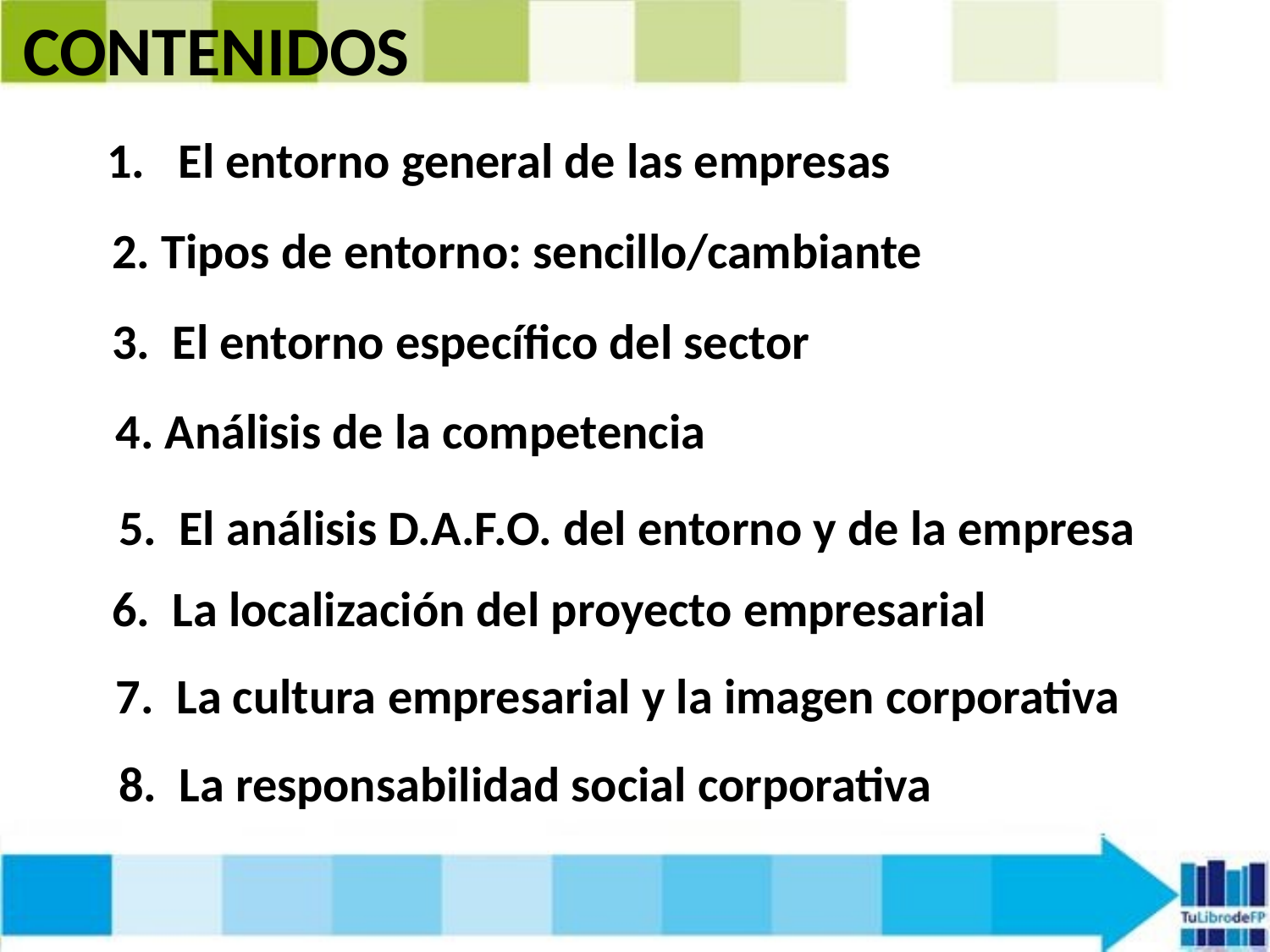

# CONTENIDOS
El entorno general de las empresas
2. Tipos de entorno: sencillo/cambiante
3.  El entorno específico del sector
4. Análisis de la competencia
5.  El análisis D.A.F.O. del entorno y de la empresa
6.  La localización del proyecto empresarial
7.  La cultura empresarial y la imagen corporativa
8.  La responsabilidad social corporativa